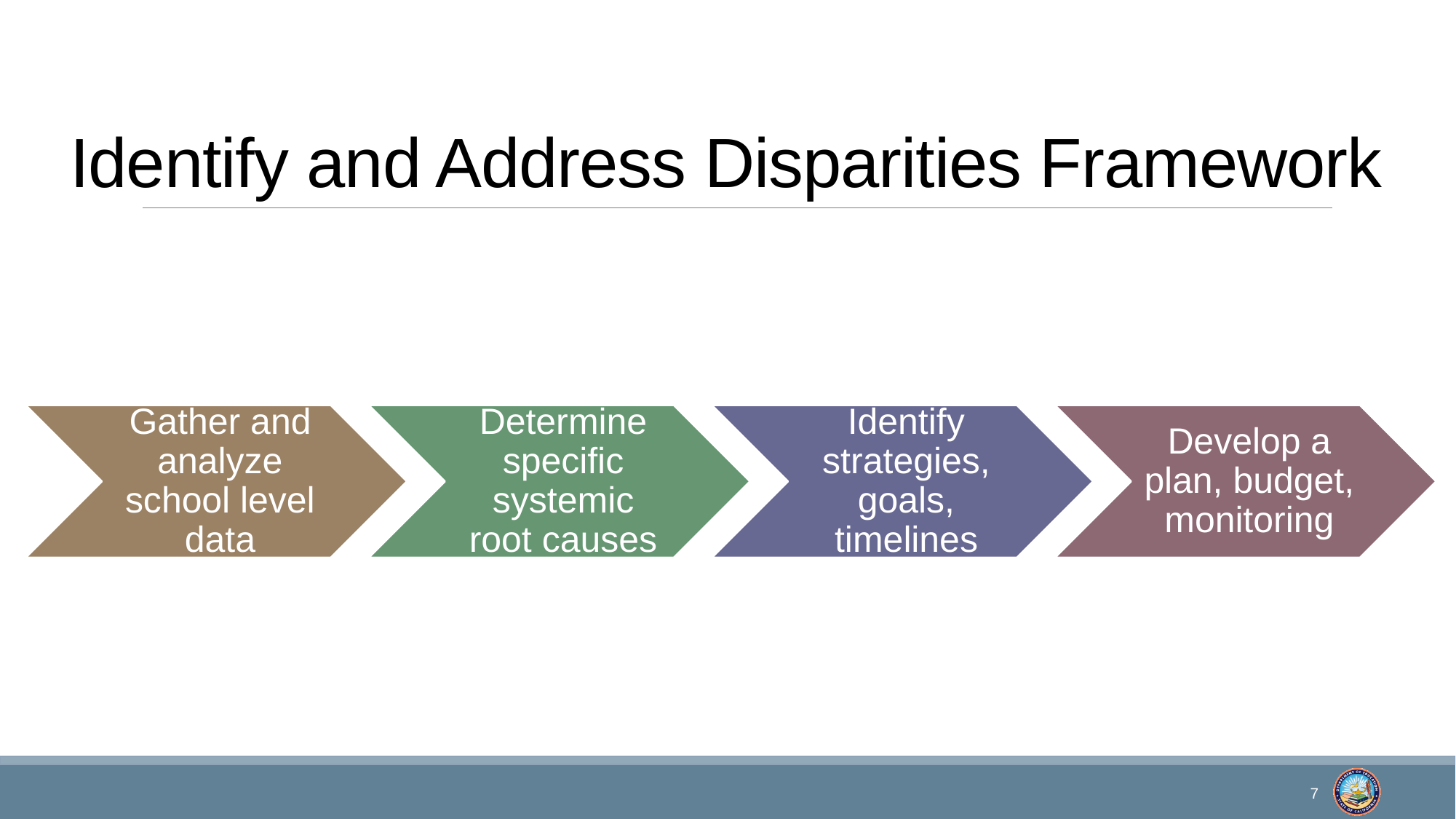

# Identify and Address Disparities Framework
Gather and analyze school level data
Determine specific systemic root causes
Identify strategies, goals, timelines
Develop a plan, budget, monitoring
7